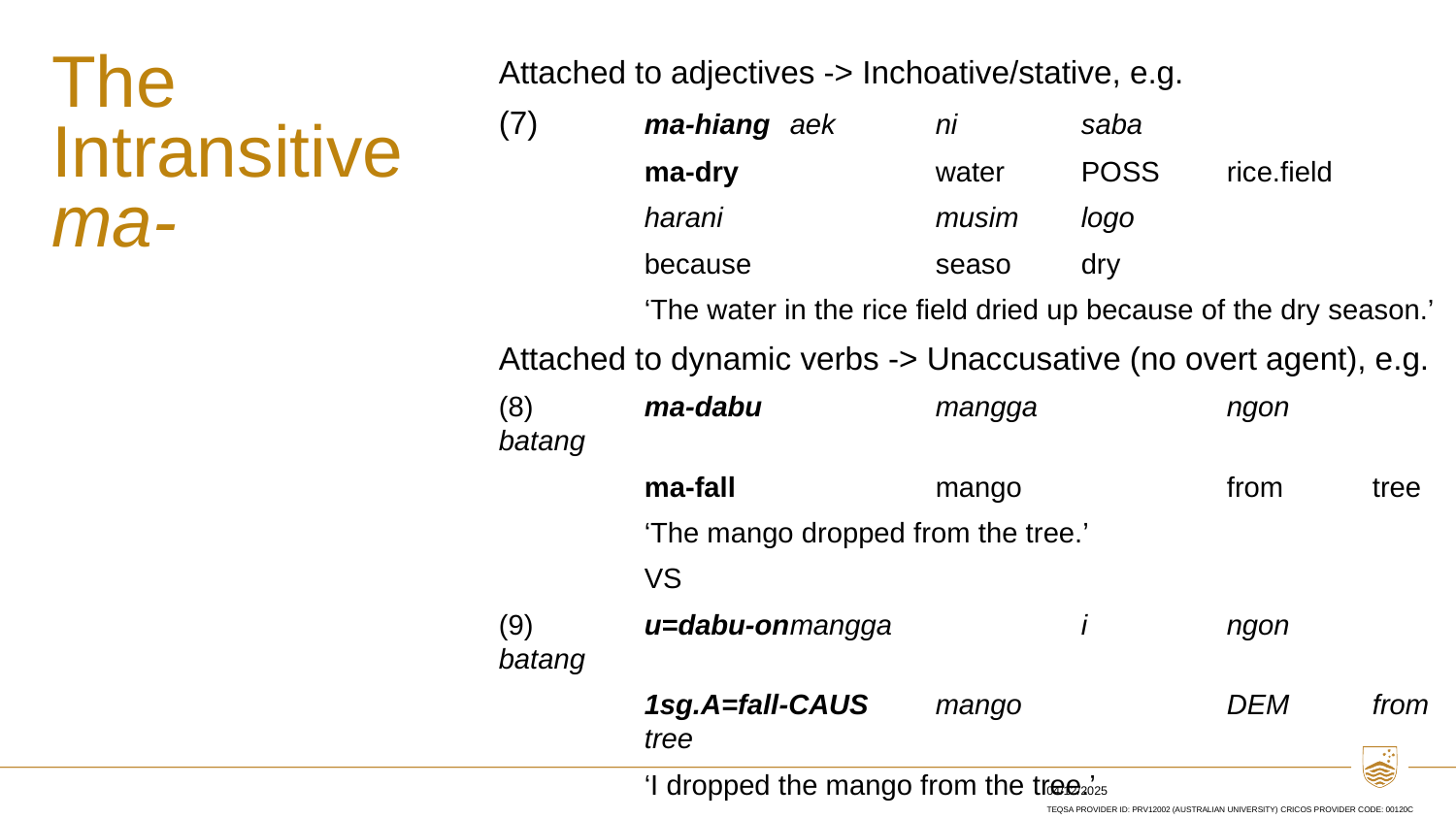

The Intransitive ma-
Attached to adjectives -> Inchoative/stative, e.g.
(7)	ma-hiang	aek 	ni 	saba
	ma-dry		water	POSS	rice.field
	harani 		musim	logo
	because		seaso	dry
	‘The water in the rice field dried up because of the dry season.’
Attached to dynamic verbs -> Unaccusative (no overt agent), e.g.
(8)	ma-dabu		mangga		ngon 	batang
	ma-fall		mango		from	tree
	‘The mango dropped from the tree.’
	VS
(9)	u=dabu-on	mangga		i	ngon 	batang
	1sg.A=fall-CAUS	mango		DEM	from	tree
	‘I dropped the mango from the tree.’

04/12/2025